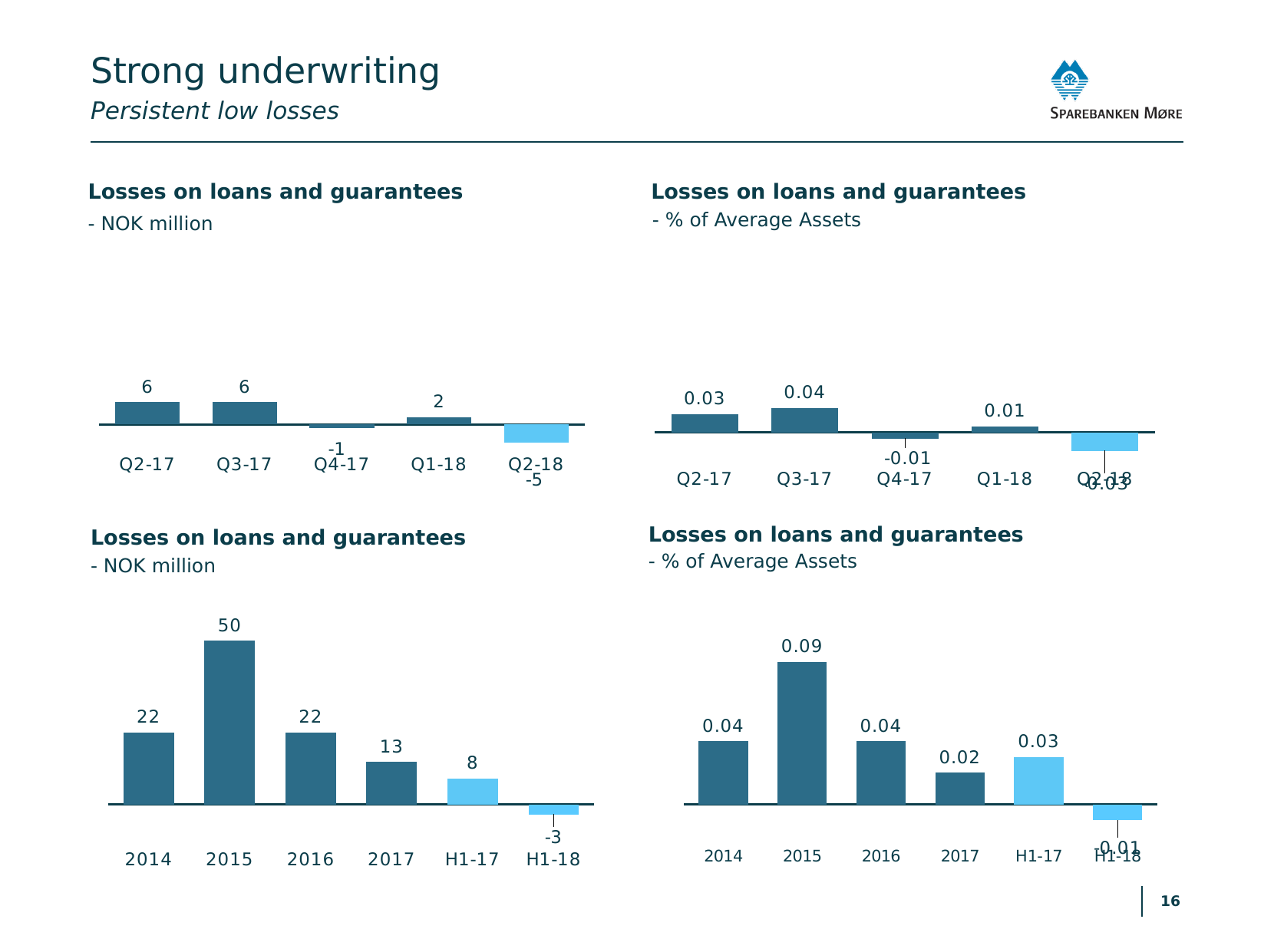

# Strong underwriting
Persistent low losses
Losses on loans and guarantees
Losses on loans and guarantees
- % of Average Assets
- NOK million

### Chart

| Category | Serie 1 |
|---|---|
| Q2-17 | 6.0 |
| Q3-17 | 6.0 |
| Q4-17 | -1.0 |
| Q1-18 | 2.0 |
| Q2-18 | -5.0 |

### Chart

| Category | Serie 1 |
|---|---|
| Q2-17 | 0.03 |
| Q3-17 | 0.04 |
| Q4-17 | -0.01 |
| Q1-18 | 0.01 |
| Q2-18 | -0.03 |
Losses on loans and guarantees
Losses on loans and guarantees
- % of Average Assets
- NOK million

### Chart

| Category | Tap |
|---|---|
| 2014 | 22.0 |
| 2015 | 50.0 |
| 2016 | 22.0 |
| 2017 | 13.0 |
| H1-17 | 8.0 |
| H1-18 | -3.0 |

### Chart

| Category | Tap i % |
|---|---|
| 2014 | 0.04 |
| 2015 | 0.09 |
| 2016 | 0.04 |
| 2017 | 0.02 |
| H1-17 | 0.03 |
| H1-18 | -0.01 |
16